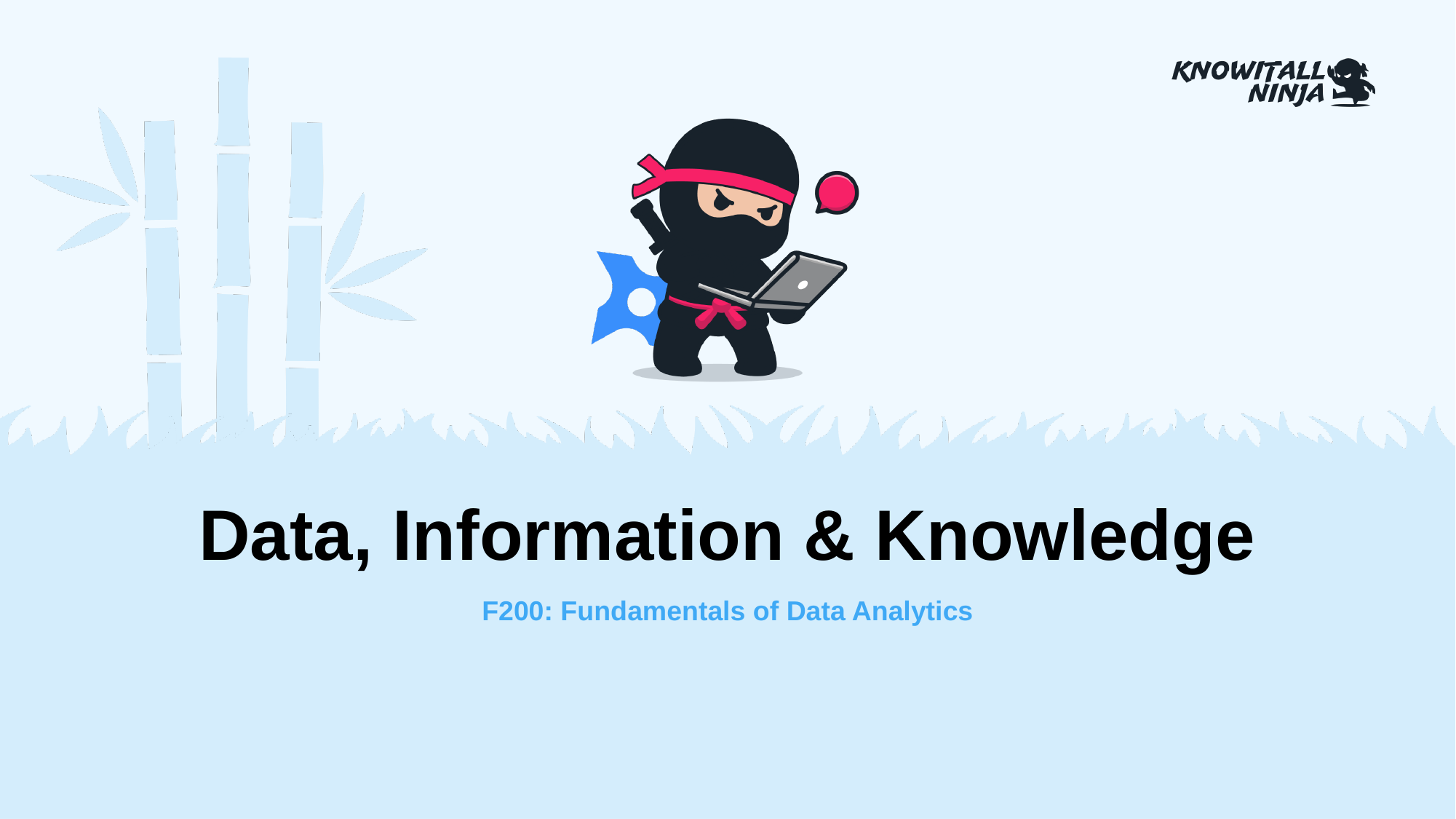

# Data, Information & Knowledge
F200: Fundamentals of Data Analytics